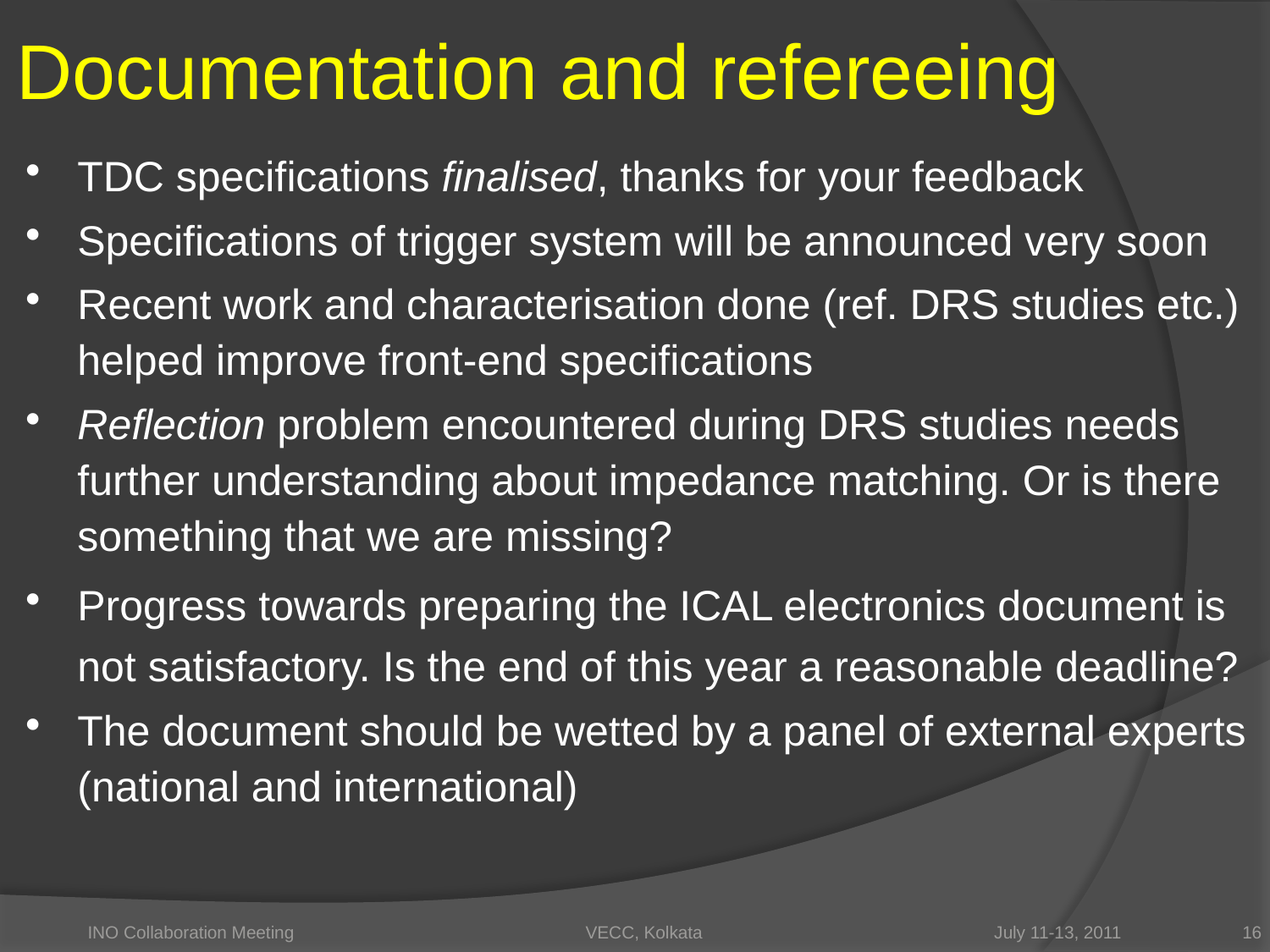

# Documentation and refereeing
TDC specifications finalised, thanks for your feedback
Specifications of trigger system will be announced very soon
Recent work and characterisation done (ref. DRS studies etc.) helped improve front-end specifications
Reflection problem encountered during DRS studies needs further understanding about impedance matching. Or is there something that we are missing?
Progress towards preparing the ICAL electronics document is not satisfactory. Is the end of this year a reasonable deadline?
The document should be wetted by a panel of external experts (national and international)
INO Collaboration Meeting                                                            VECC, Kolkata                                                            July 11-13, 2011
16